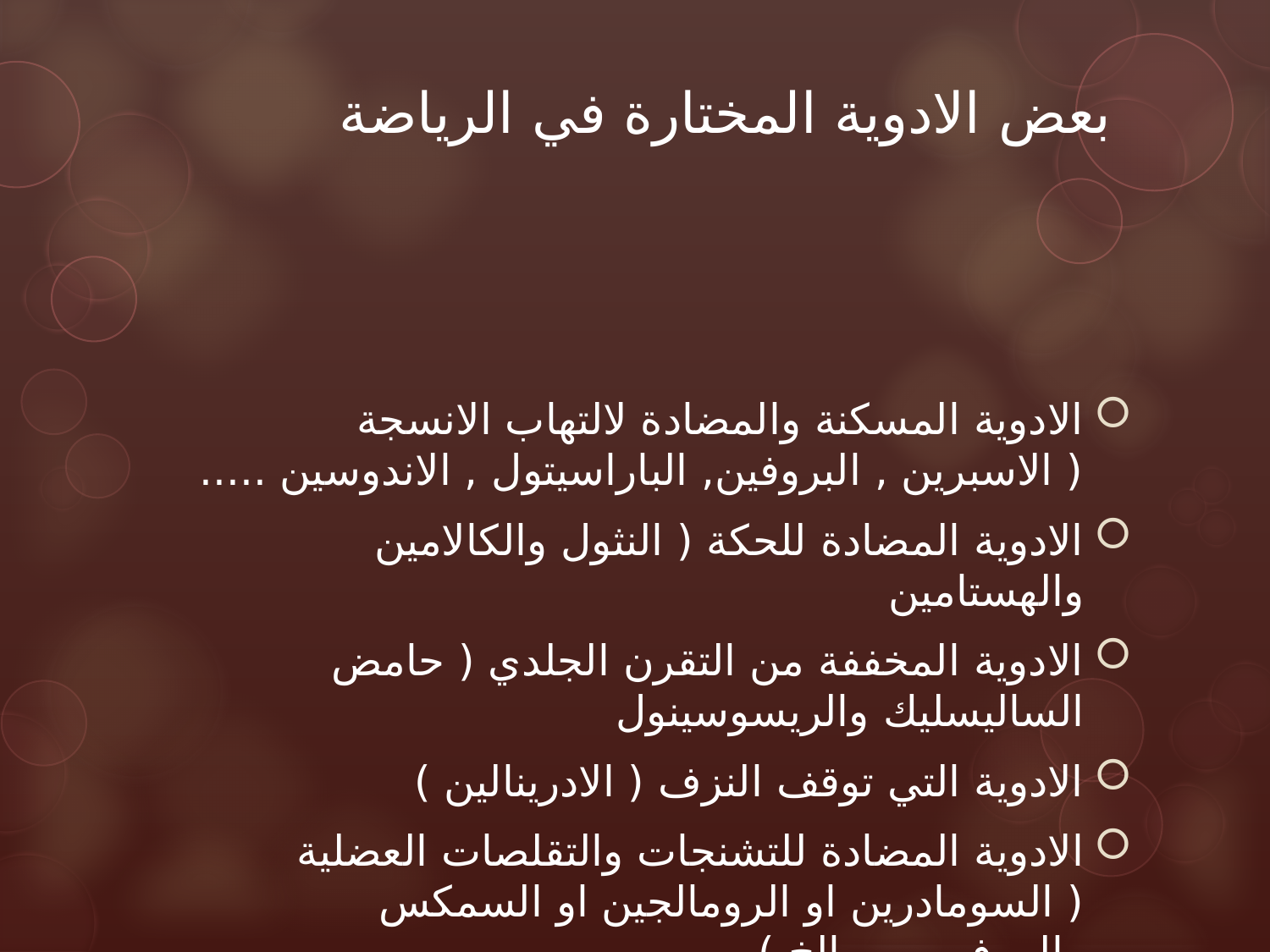

# بعض الادوية المختارة في الرياضة
الادوية المسكنة والمضادة لالتهاب الانسجة ( الاسبرين , البروفين, الباراسيتول , الاندوسين .....
الادوية المضادة للحكة ( النثول والكالامين والهستامين
الادوية المخففة من التقرن الجلدي ( حامض الساليسليك والريسوسينول
الادوية التي توقف النزف ( الادرينالين )
الادوية المضادة للتشنجات والتقلصات العضلية ( السومادرين او الرومالجين او السمكس والموف ...... الخ )